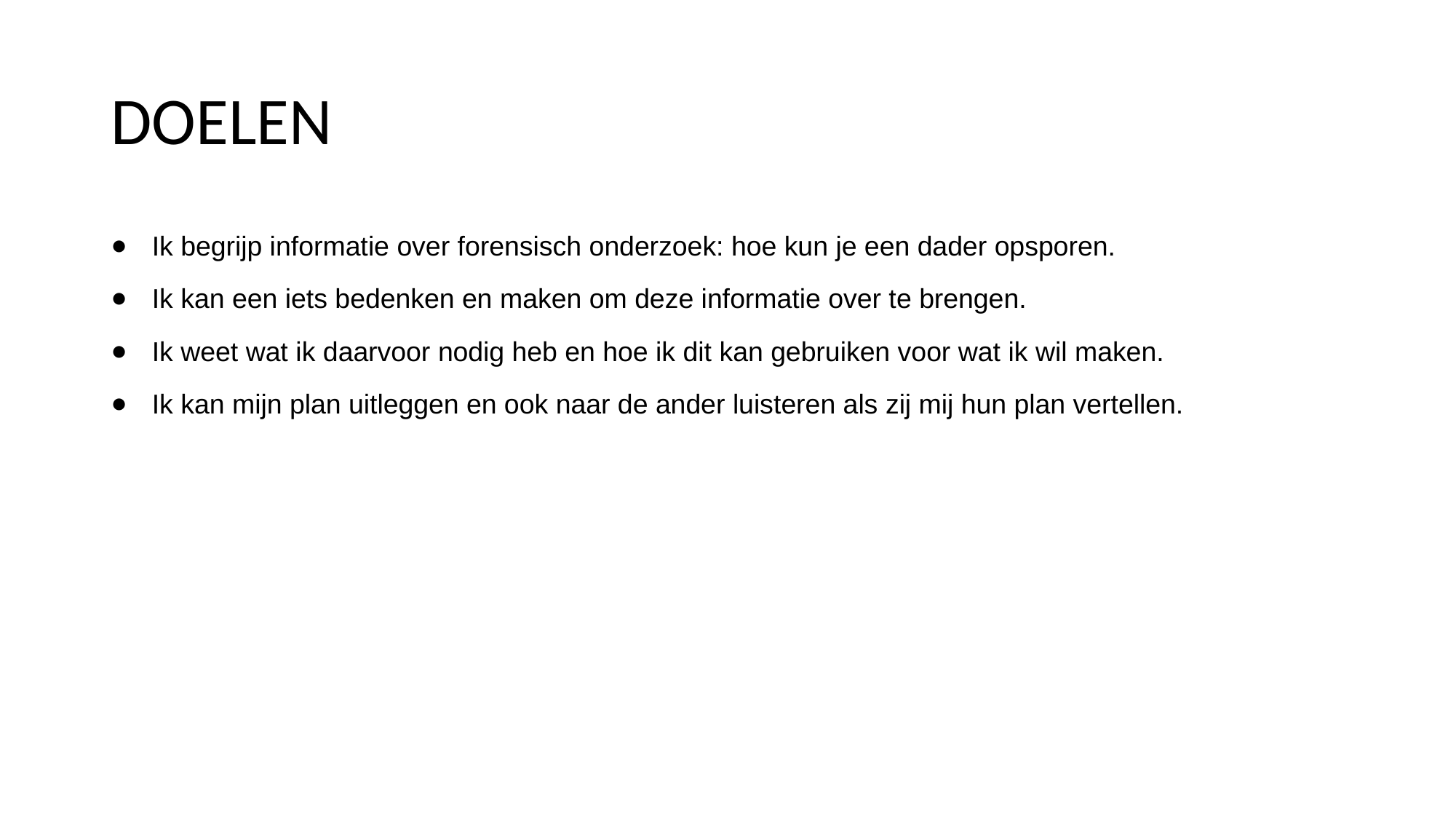

# DOELEN
Ik begrijp informatie over forensisch onderzoek: hoe kun je een dader opsporen.
Ik kan een iets bedenken en maken om deze informatie over te brengen.
Ik weet wat ik daarvoor nodig heb en hoe ik dit kan gebruiken voor wat ik wil maken.
Ik kan mijn plan uitleggen en ook naar de ander luisteren als zij mij hun plan vertellen.